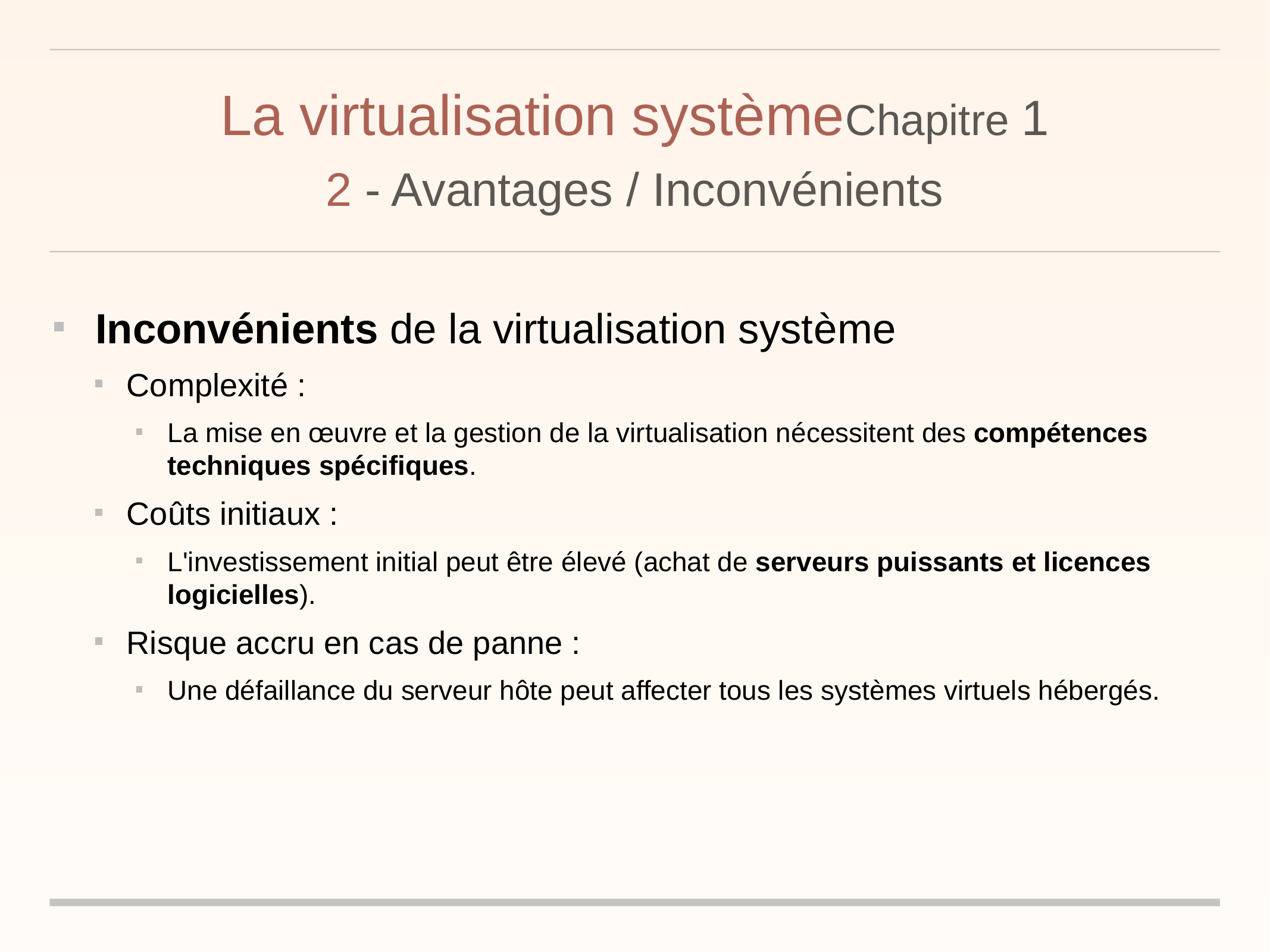

# La virtualisation système	Chapitre 1
2 - Avantages / Inconvénients
Inconvénients de la virtualisation système
Complexité :
La mise en œuvre et la gestion de la virtualisation nécessitent des compétences techniques spécifiques.
Coûts initiaux :
L'investissement initial peut être élevé (achat de serveurs puissants et licences logicielles).
Risque accru en cas de panne :
Une défaillance du serveur hôte peut affecter tous les systèmes virtuels hébergés.
11